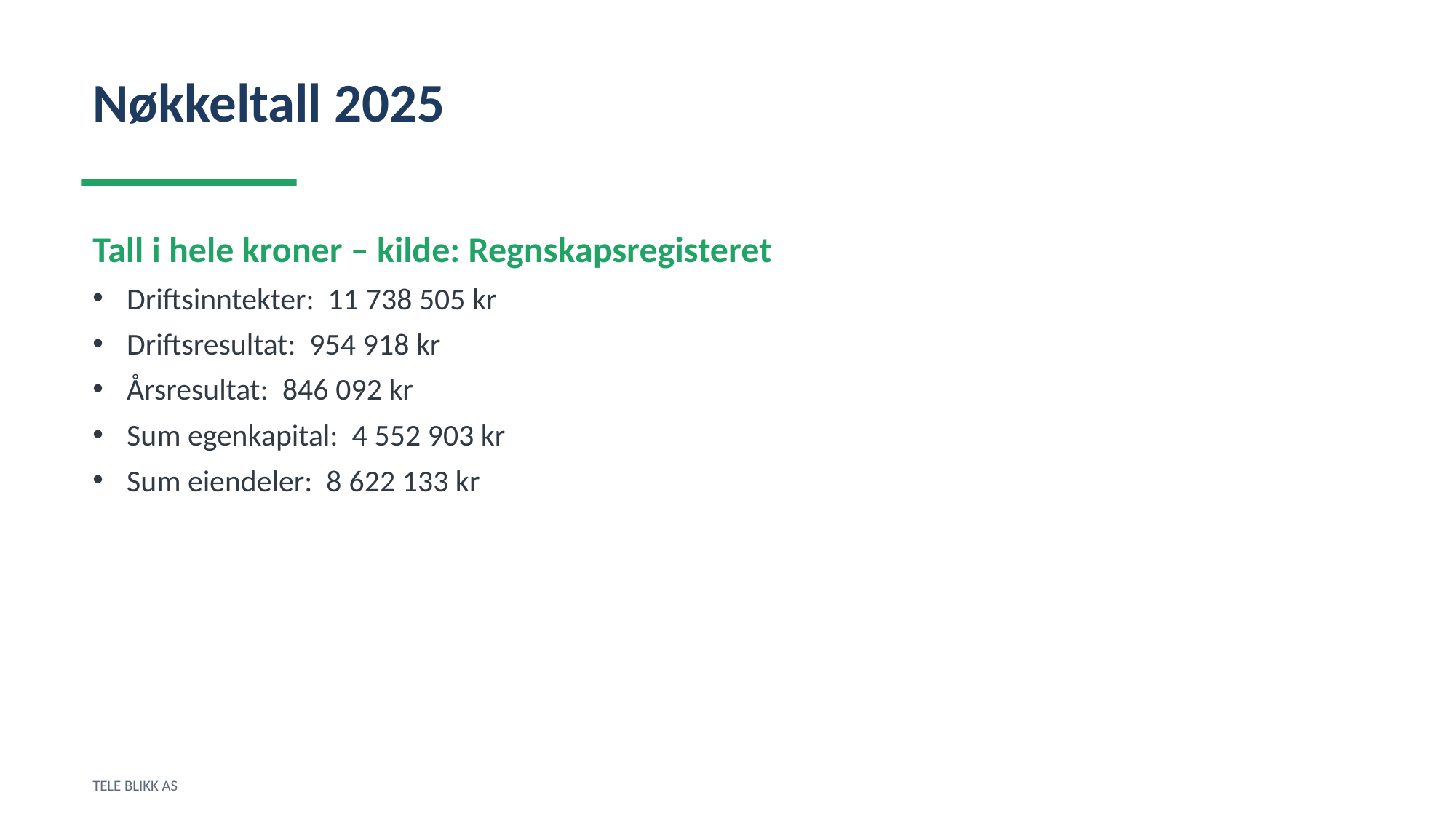

Nøkkeltall 2025

Tall i hele kroner – kilde: Regnskapsregisteret
Driftsinntekter:  11 738 505 kr
Driftsresultat:  954 918 kr
Årsresultat:  846 092 kr
Sum egenkapital:  4 552 903 kr
Sum eiendeler:  8 622 133 kr
TELE BLIKK AS